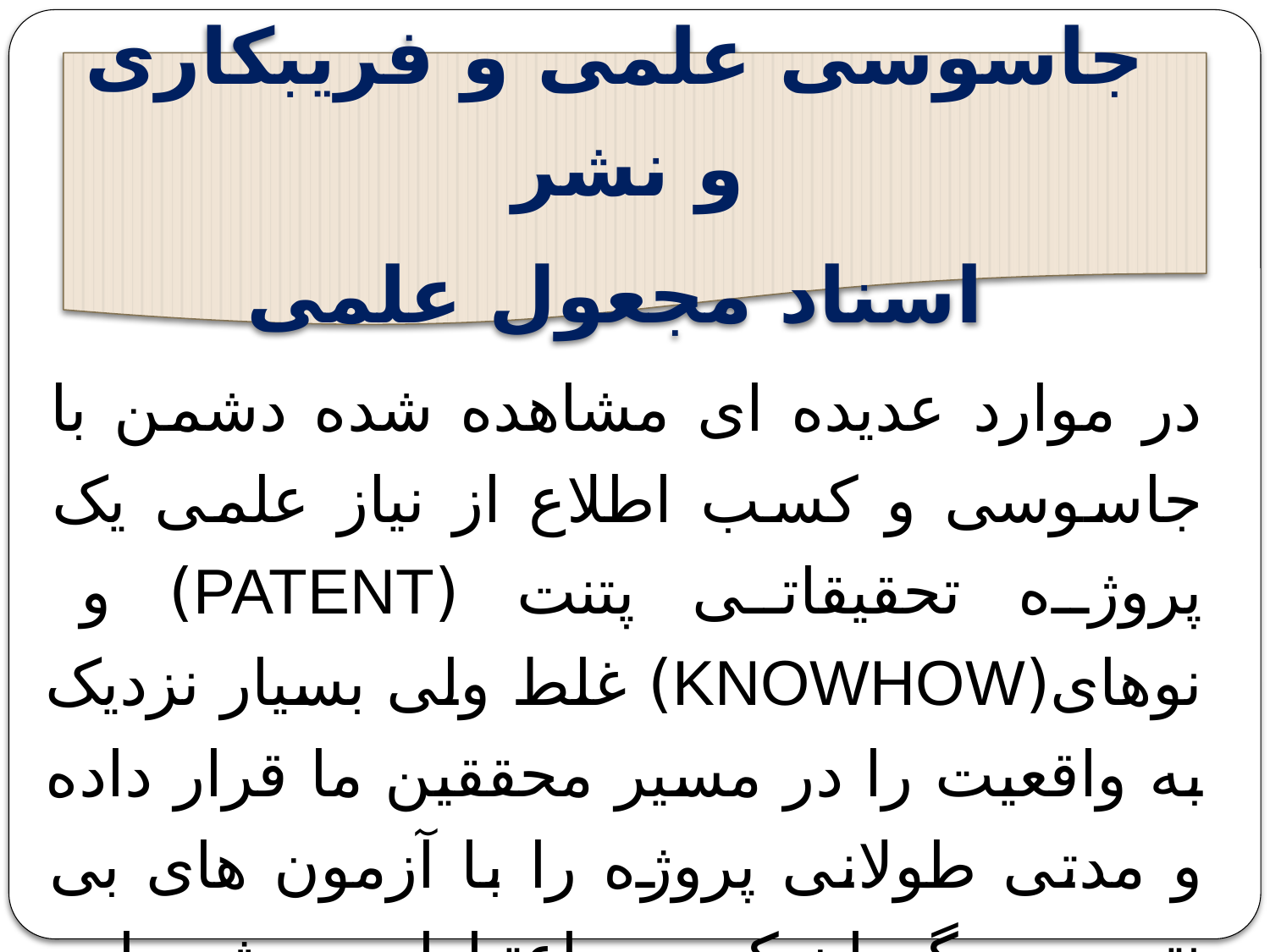

جاسوسی علمی و فریبکاری و نشر
 اسناد مجعول علمی

در موارد عدیده ای مشاهده شده دشمن با جاسوسی و کسب اطلاع از نیاز علمی یک پروژه تحقیقاتی پتنت (patenT) و نوهای(knowhow) غلط ولی بسیار نزدیک به واقعیت را در مسیر محققین ما قرار داده و مدتی طولانی پروژه را با آزمون های بی نتیجه سرگردان کرده و اعتبارات پروژه را به هدر داده است.